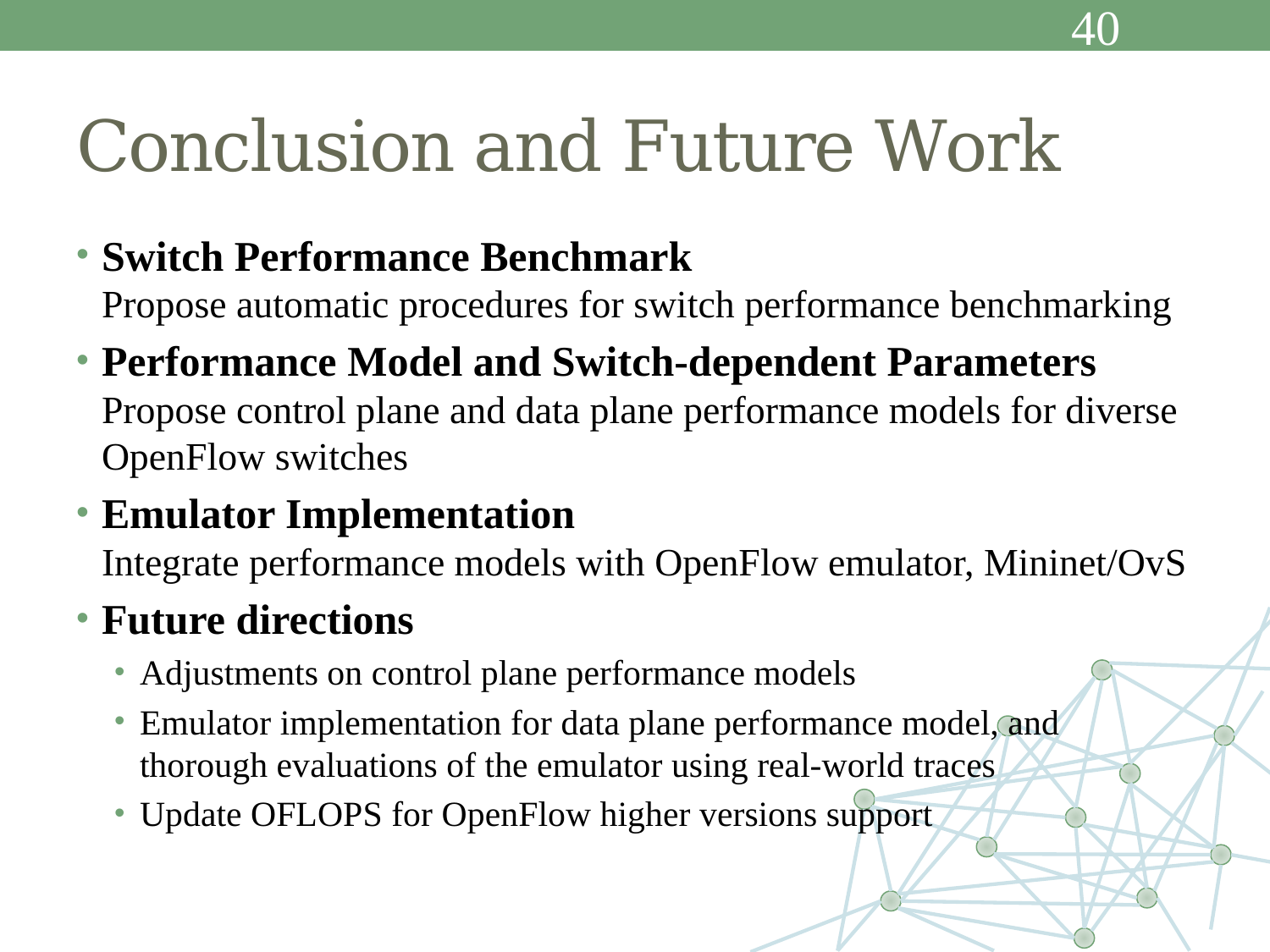

40
# Conclusion and Future Work
Switch Performance Benchmark
Propose automatic procedures for switch performance benchmarking
Performance Model and Switch-dependent Parameters
Propose control plane and data plane performance models for diverse OpenFlow switches
Emulator Implementation
Integrate performance models with OpenFlow emulator, Mininet/OvS
Future directions
Adjustments on control plane performance models
Emulator implementation for data plane performance model, and thorough evaluations of the emulator using real-world traces
Update OFLOPS for OpenFlow higher versions support